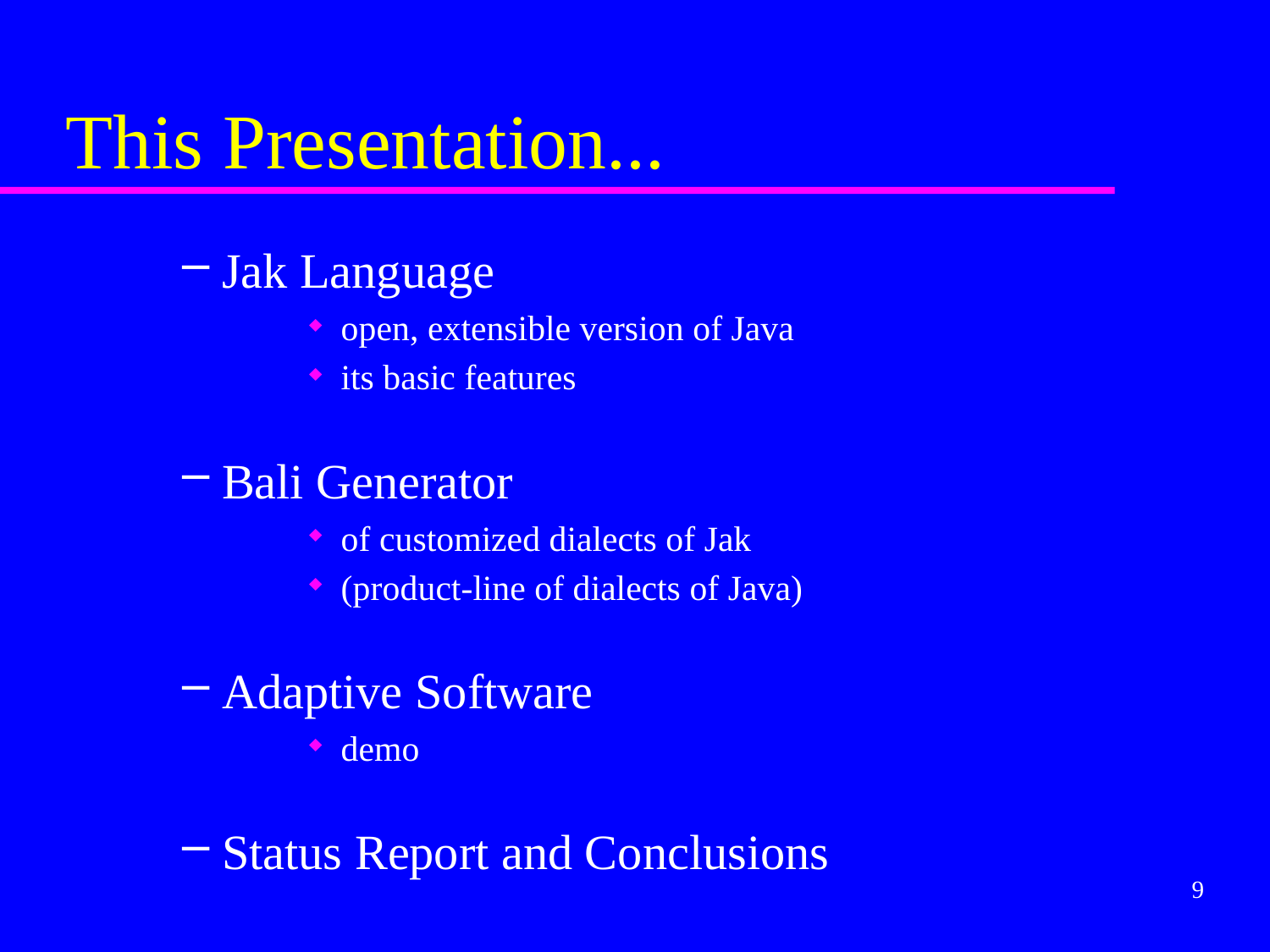

# This Presentation...
Jak Language
open, extensible version of Java
its basic features
Bali Generator
of customized dialects of Jak
(product-line of dialects of Java)
Adaptive Software
demo
Status Report and Conclusions
9